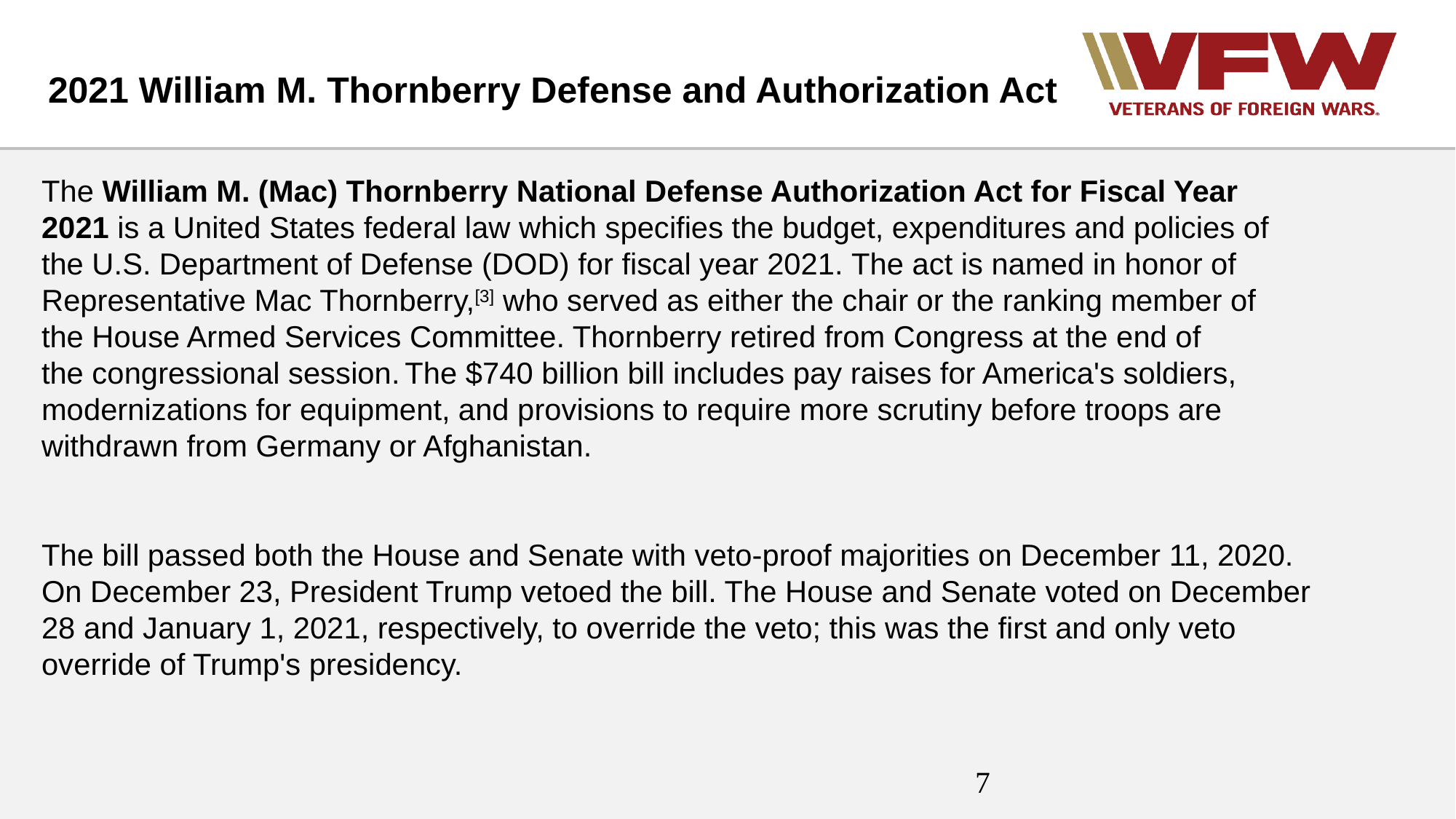

2021 William M. Thornberry Defense and Authorization Act
The William M. (Mac) Thornberry National Defense Authorization Act for Fiscal Year 2021 is a United States federal law which specifies the budget, expenditures and policies of the U.S. Department of Defense (DOD) for fiscal year 2021. The act is named in honor of Representative Mac Thornberry,[3] who served as either the chair or the ranking member of the House Armed Services Committee. Thornberry retired from Congress at the end of the congressional session. The $740 billion bill includes pay raises for America's soldiers, modernizations for equipment, and provisions to require more scrutiny before troops are withdrawn from Germany or Afghanistan.

The bill passed both the House and Senate with veto-proof majorities on December 11, 2020. On December 23, President Trump vetoed the bill. The House and Senate voted on December 28 and January 1, 2021, respectively, to override the veto; this was the first and only veto override of Trump's presidency.

7